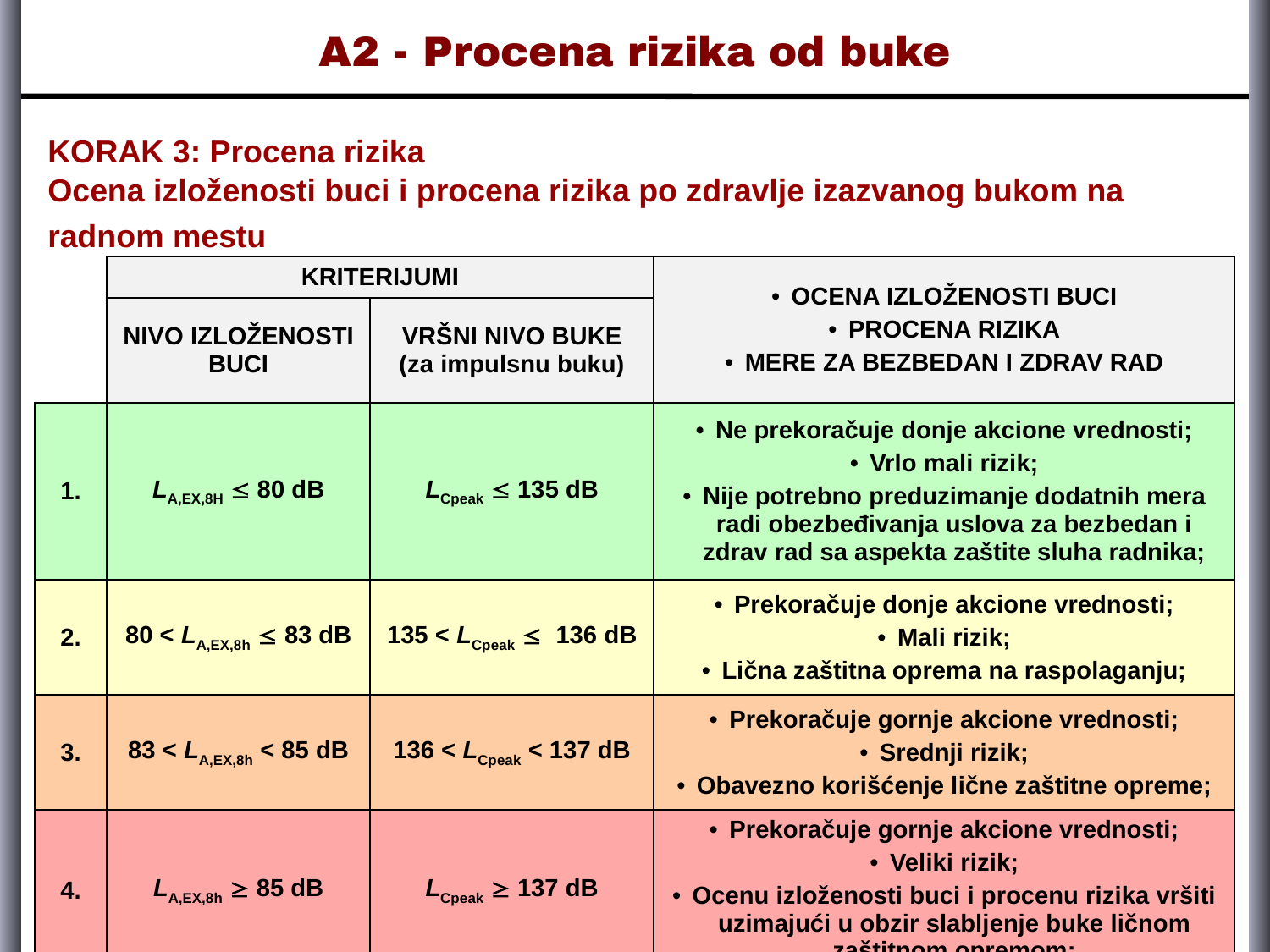

A2 - Procena rizika od buke
KORAK 3: Procena rizika
Ocena izloženosti buci i procena rizika po zdravlje izazvanog bukom na radnom mestu
|  | KRITERIJUMI |  | OCENA IZLOŽENOSTI BUCI PROCENA RIZIKA MERE ZA BEZBEDAN I ZDRAV RAD |
| --- | --- | --- | --- |
|  | NIVO IZLOŽENOSTI BUCI | VRŠNI NIVO BUKE (za impulsnu buku) |  |
| 1. | LA,EX,8H ≤ 80 dB | LCpeak ≤ 135 dB | Ne prekoračuje donje akcione vrednosti; Vrlo mali rizik; Nije potrebno preduzimanje dodatnih mera radi obezbeđivanja uslova za bezbedan i zdrav rad sa aspekta zaštite sluha radnika; |
| 2. | 80 < LA,EX,8h ≤ 83 dB | 135 < LCpeak ≤ 136 dB | Prekoračuje donje akcione vrednosti; Mali rizik; Lična zaštitna oprema na raspolaganju; |
| 3. | 83 < LA,EX,8h < 85 dB | 136 < LCpeak < 137 dB | Prekoračuje gornje akcione vrednosti; Srednji rizik; Obavezno korišćenje lične zaštitne opreme; |
| 4. | LA,EX,8h ≥ 85 dB | LCpeak ≥ 137 dB | Prekoračuje gornje akcione vrednosti; Veliki rizik; Ocenu izloženosti buci i procenu rizika vršiti uzimajući u obzir slabljenje buke ličnom zaštitnom opremom; |